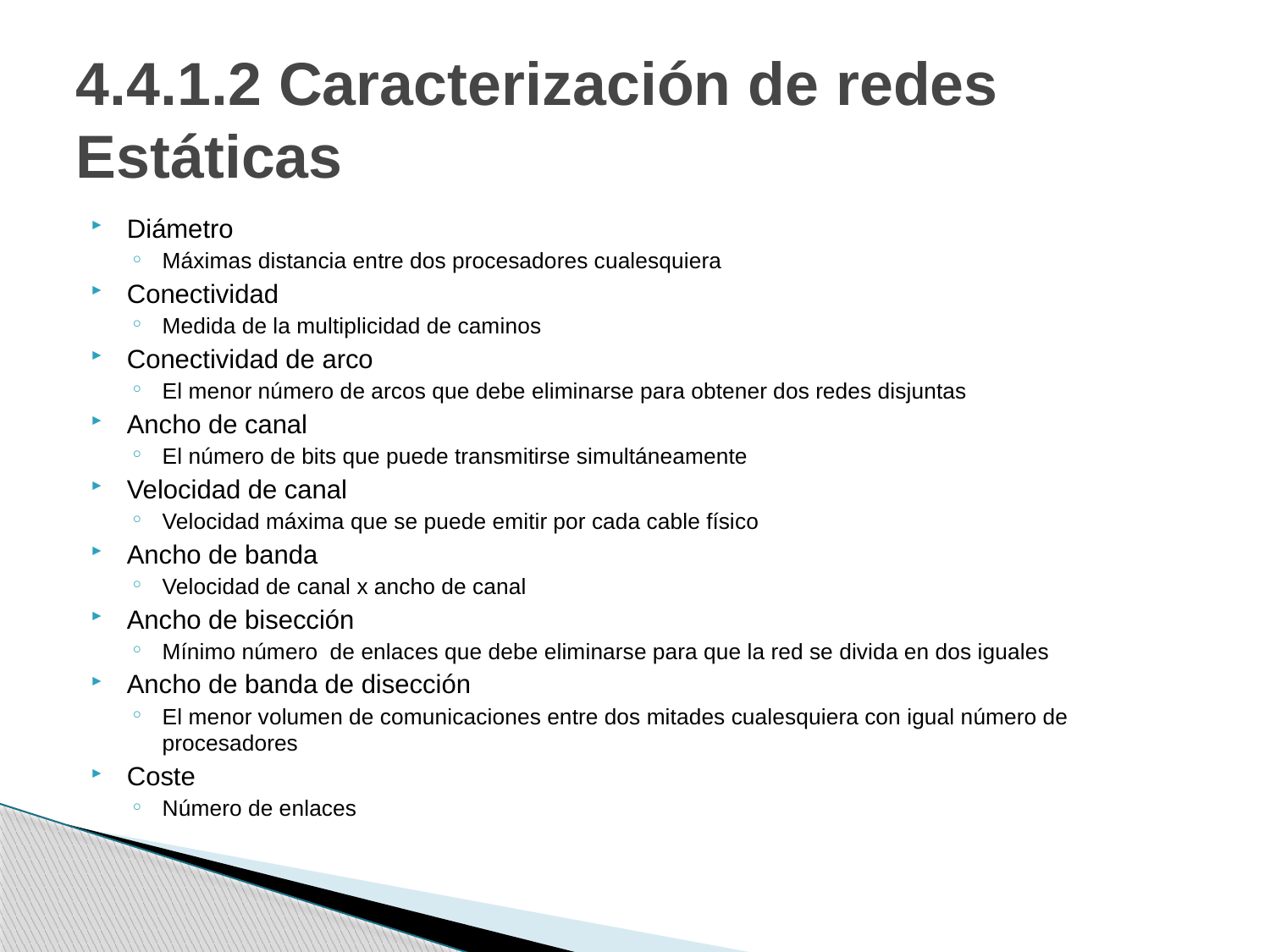

# 4.4.1.2 Caracterización de redes Estáticas
Diámetro
Máximas distancia entre dos procesadores cualesquiera
Conectividad
Medida de la multiplicidad de caminos
Conectividad de arco
El menor número de arcos que debe eliminarse para obtener dos redes disjuntas
Ancho de canal
El número de bits que puede transmitirse simultáneamente
Velocidad de canal
Velocidad máxima que se puede emitir por cada cable físico
Ancho de banda
Velocidad de canal x ancho de canal
Ancho de bisección
Mínimo número  de enlaces que debe eliminarse para que la red se divida en dos iguales
Ancho de banda de disección
El menor volumen de comunicaciones entre dos mitades cualesquiera con igual número de procesadores
Coste
Número de enlaces